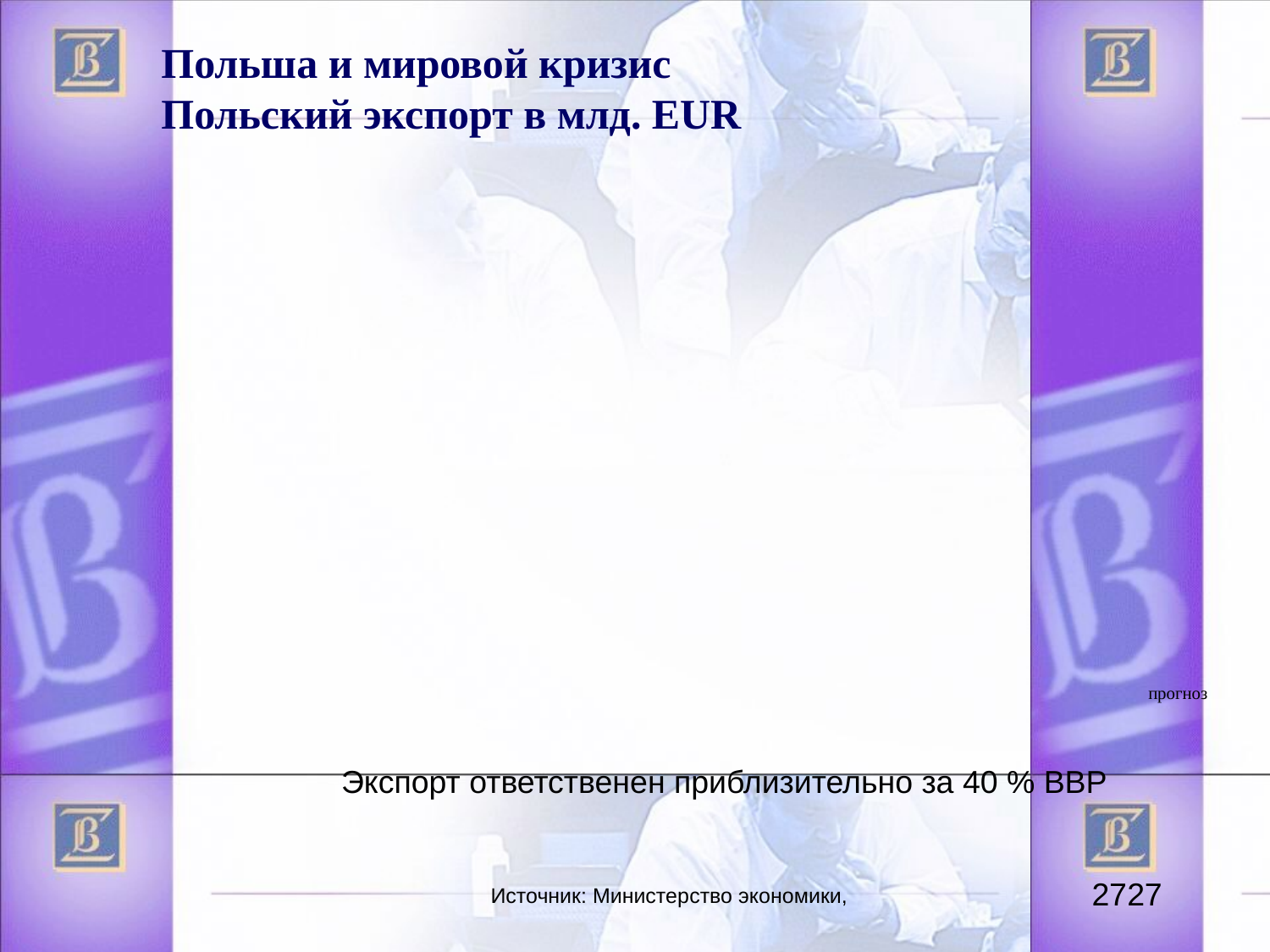

Польша и мировой кризис
Польский экспорт в млд. EUR

прогноз
Экспорт ответственен приблизительно за 40 % BBP
2727
Источник: Министерство экономики,